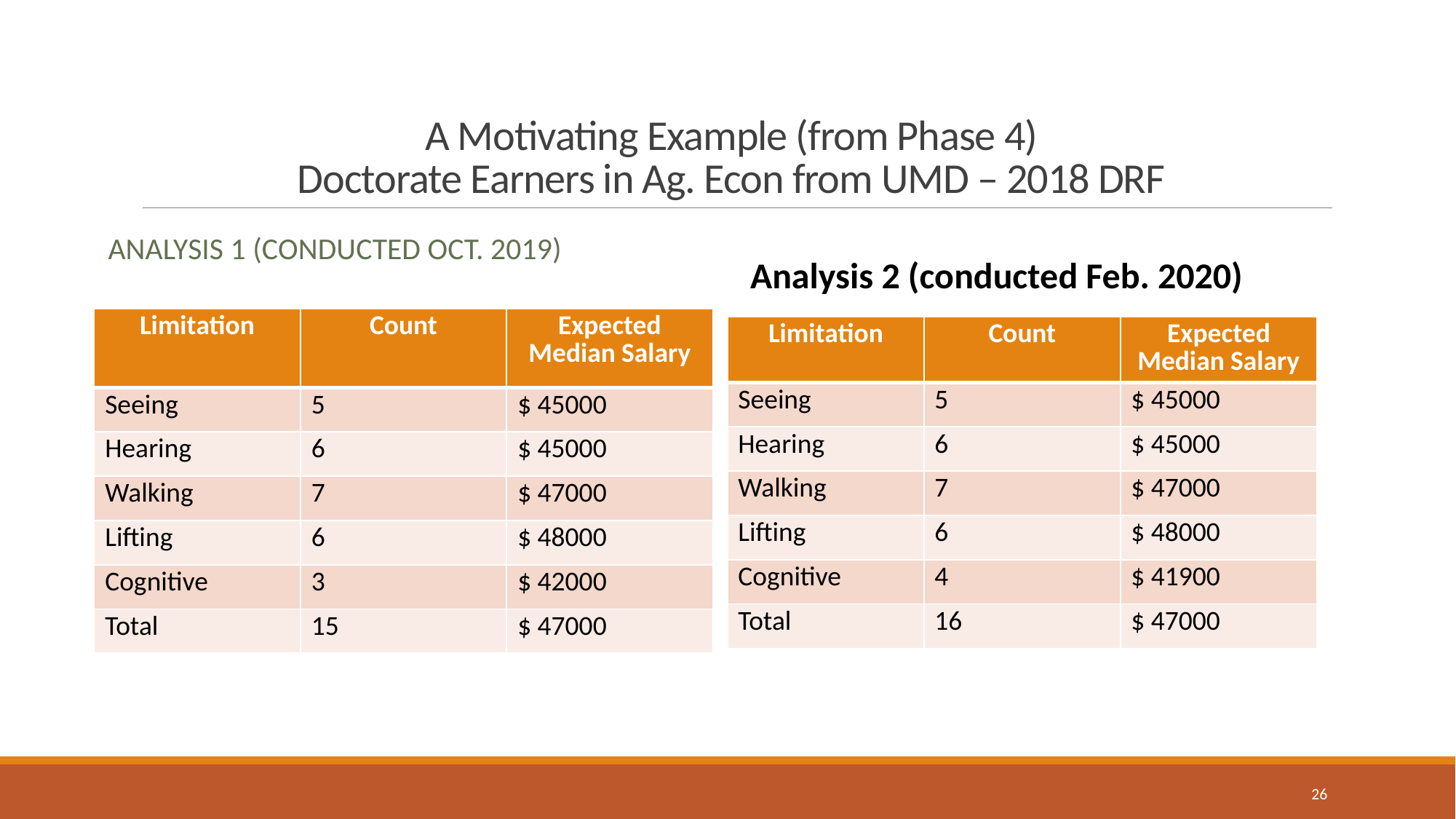

# A Motivating Example (from Phase 4) Doctorate Earners in Ag. Econ from UMD – 2018 DRF

Analysis 1 (conducted Oct. 2019)
Analysis 2 (conducted Feb. 2020)
| Limitation | Count | Expected Median Salary |
| --- | --- | --- |
| Seeing | 5 | $ 45000 |
| Hearing | 6 | $ 45000 |
| Walking | 7 | $ 47000 |
| Lifting | 6 | $ 48000 |
| Cognitive | 3 | $ 42000 |
| Total | 15 | $ 47000 |
| Limitation | Count | Expected Median Salary |
| --- | --- | --- |
| Seeing | 5 | $ 45000 |
| Hearing | 6 | $ 45000 |
| Walking | 7 | $ 47000 |
| Lifting | 6 | $ 48000 |
| Cognitive | 4 | $ 41900 |
| Total | 16 | $ 47000 |
26